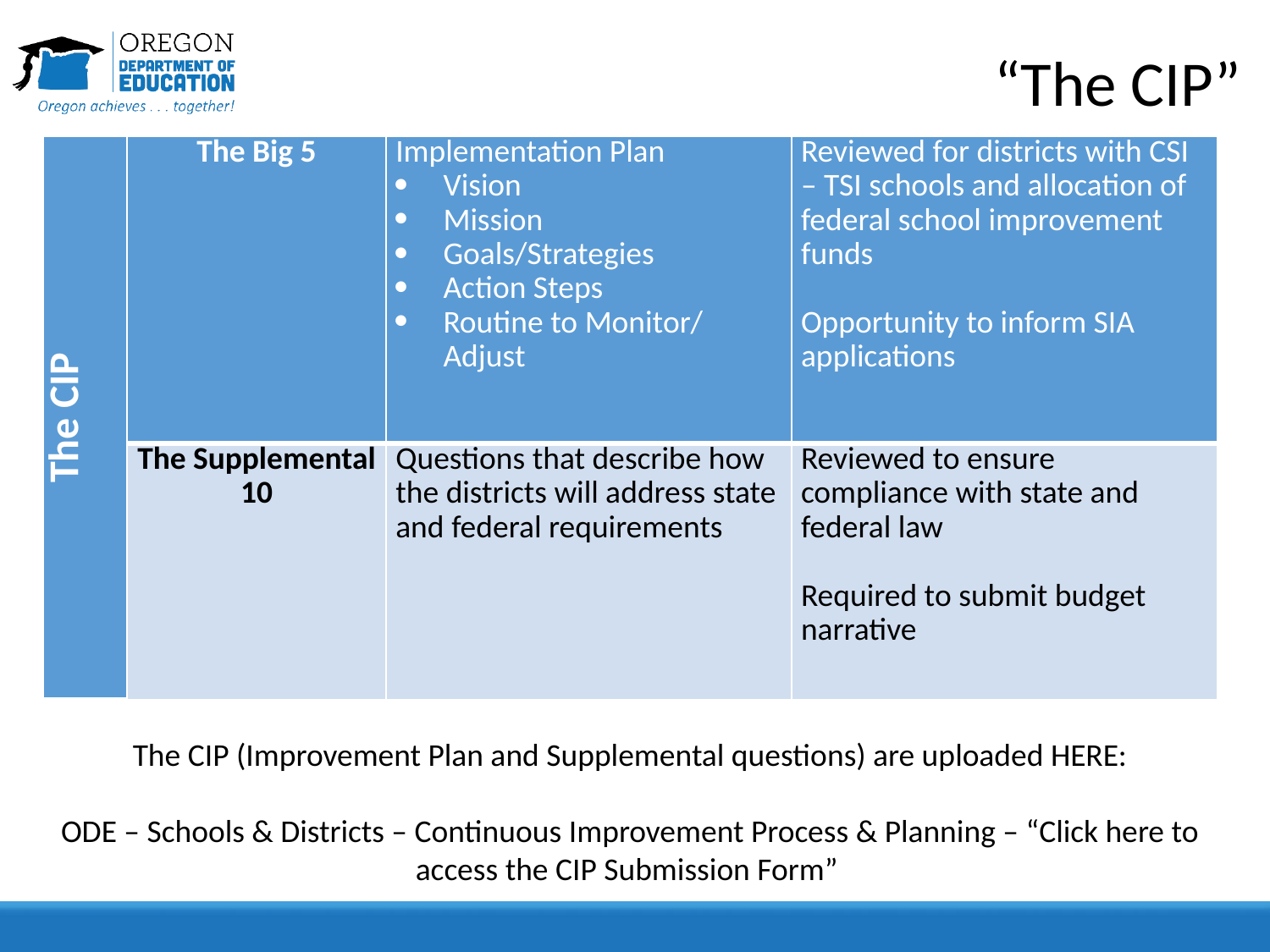

# “The CIP”
| The CIP | The Big 5 | Implementation Plan Vision Mission Goals/Strategies Action Steps Routine to Monitor/ Adjust | Reviewed for districts with CSI – TSI schools and allocation of federal school improvement funds   Opportunity to inform SIA applications |
| --- | --- | --- | --- |
|  | The Supplemental 10 | Questions that describe how the districts will address state and federal requirements | Reviewed to ensure compliance with state and federal law   Required to submit budget narrative |
The CIP (Improvement Plan and Supplemental questions) are uploaded HERE:

ODE – Schools & Districts – Continuous Improvement Process & Planning – “Click here to access the CIP Submission Form”